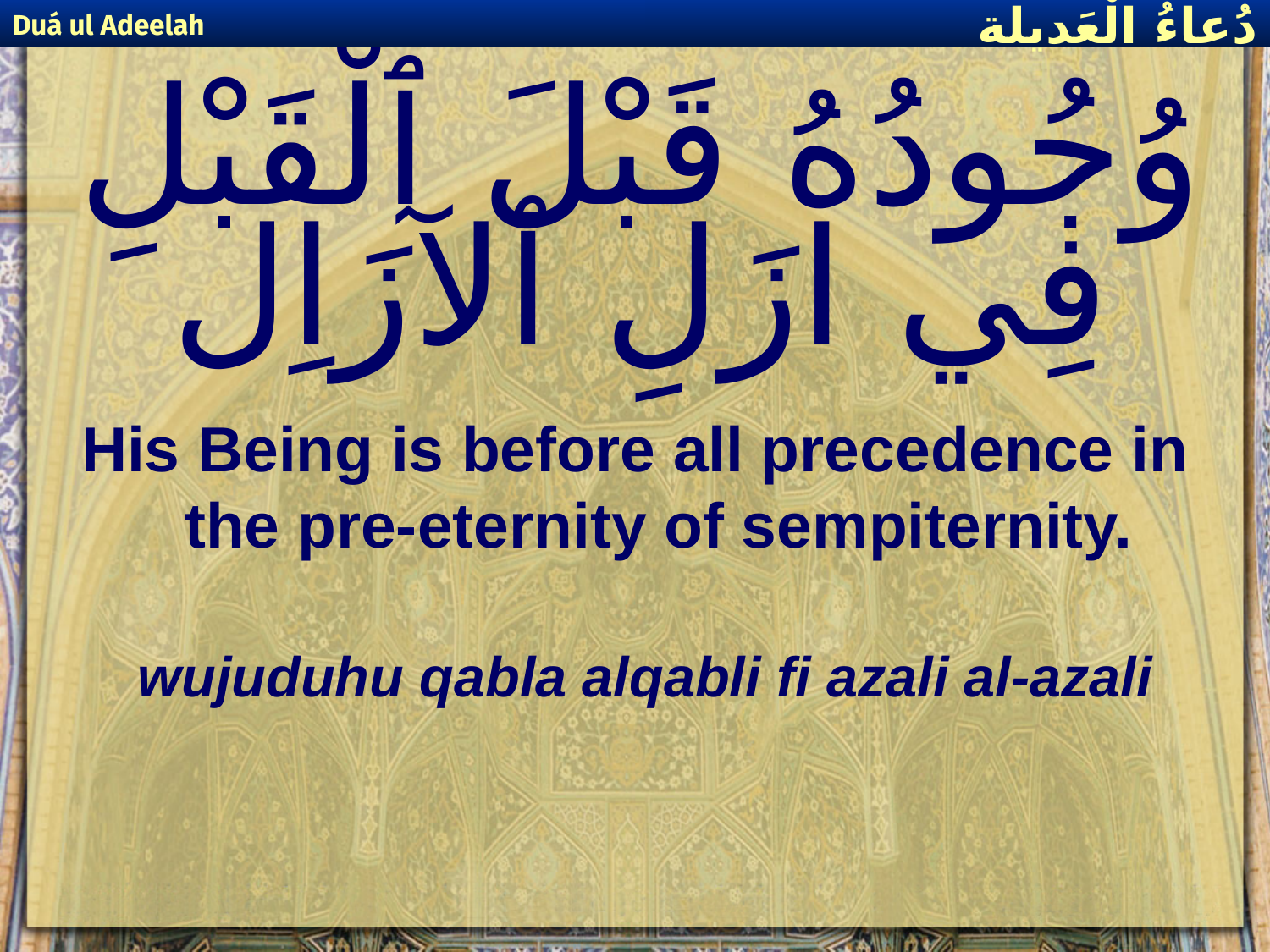

Duá ul Adeelah
دُعاءُ الْعَديلة
# وُجُودُهُ قَبْلَ ٱلْقَبْلِ فِي ازَلِ ٱلآزَاِل
His Being is before all precedence in the pre-eternity of sempiternity.
wujuduhu qabla alqabli fi azali al-azali